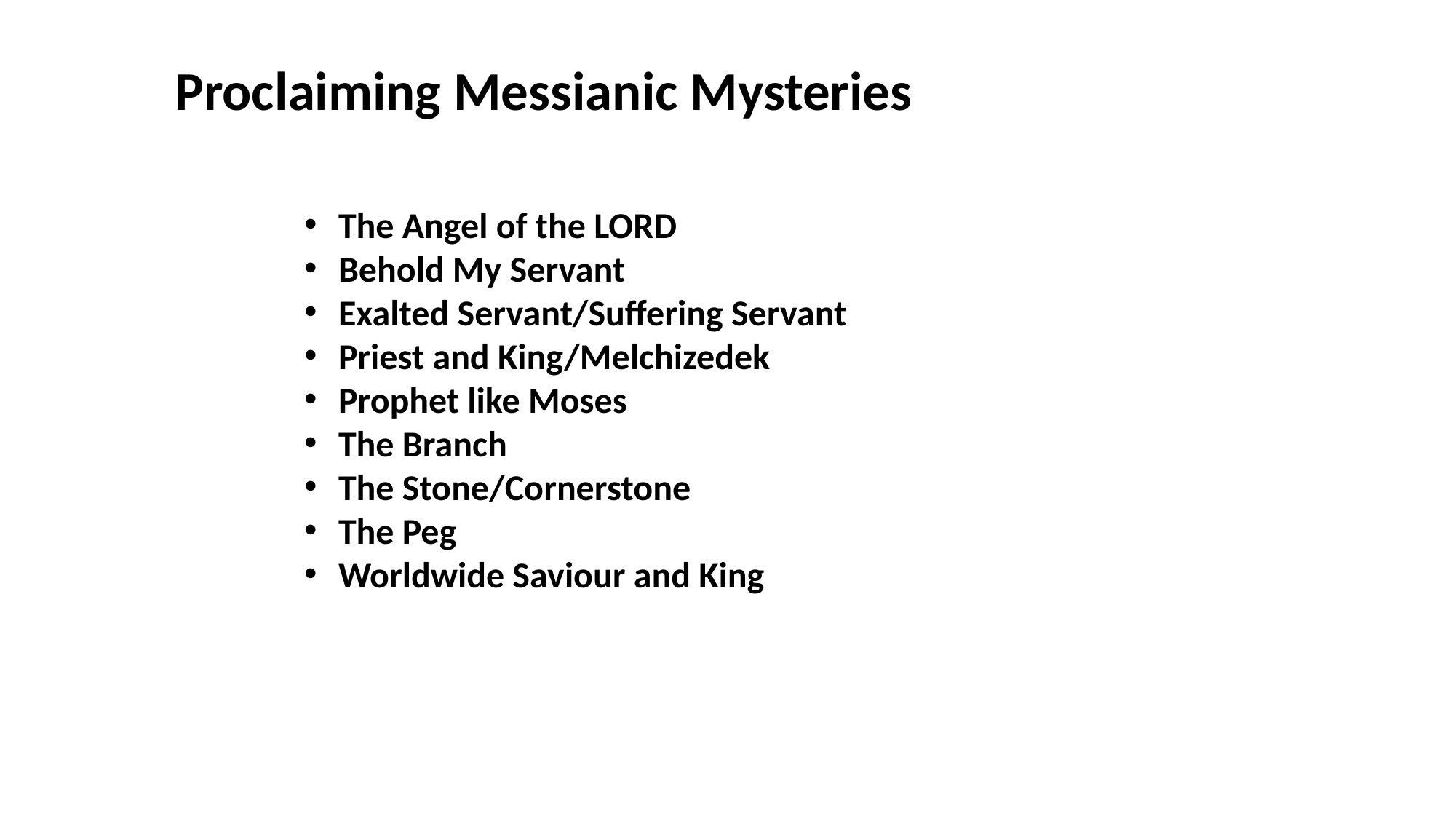

Proclaiming Messianic Mysteries
The Angel of the LORD
Behold My Servant
Exalted Servant/Suffering Servant
Priest and King/Melchizedek
Prophet like Moses
The Branch
The Stone/Cornerstone
The Peg
Worldwide Saviour and King